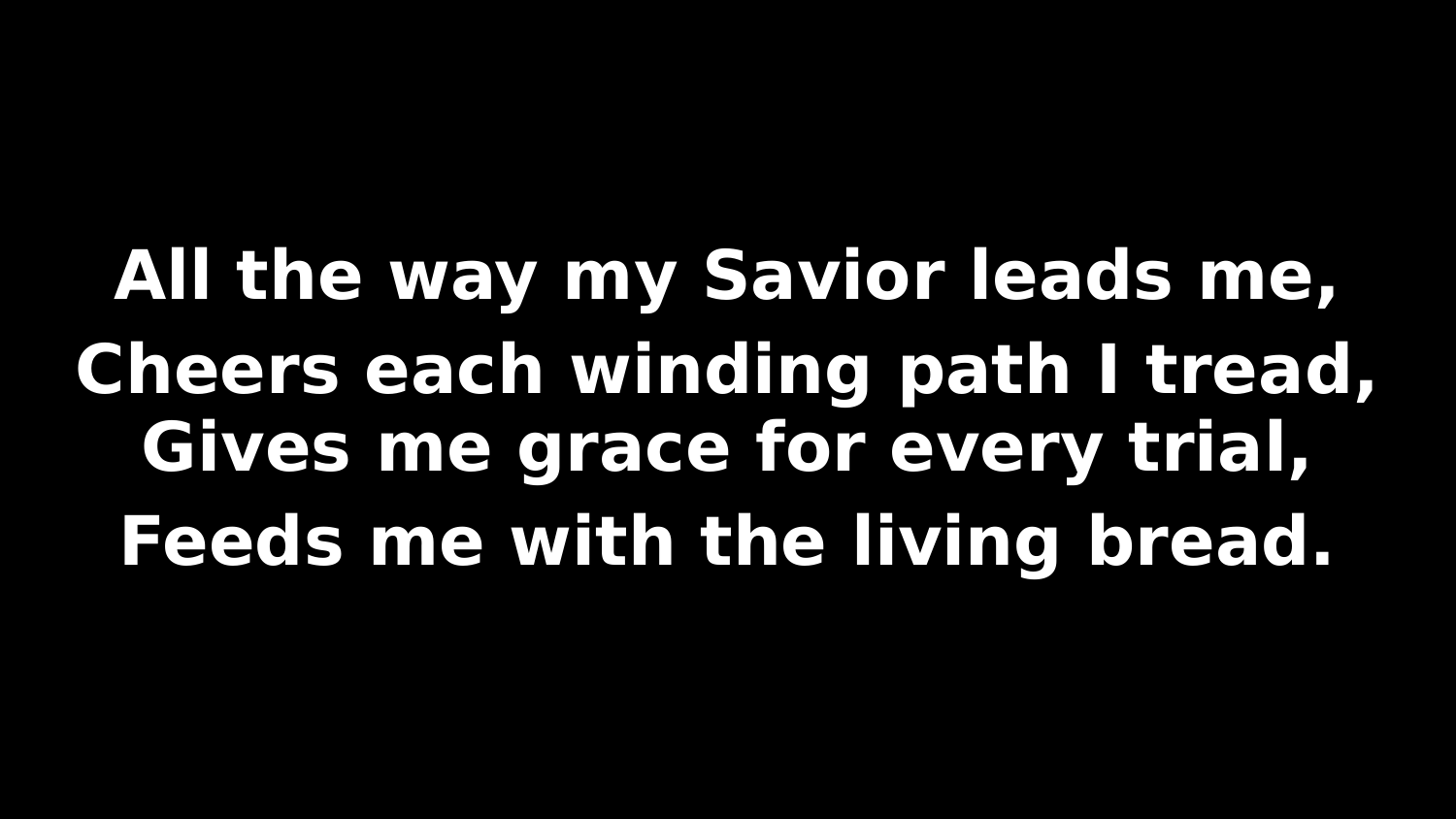

All the way my Savior leads me,
Cheers each winding path I tread,
Gives me grace for every trial,
Feeds me with the living bread.